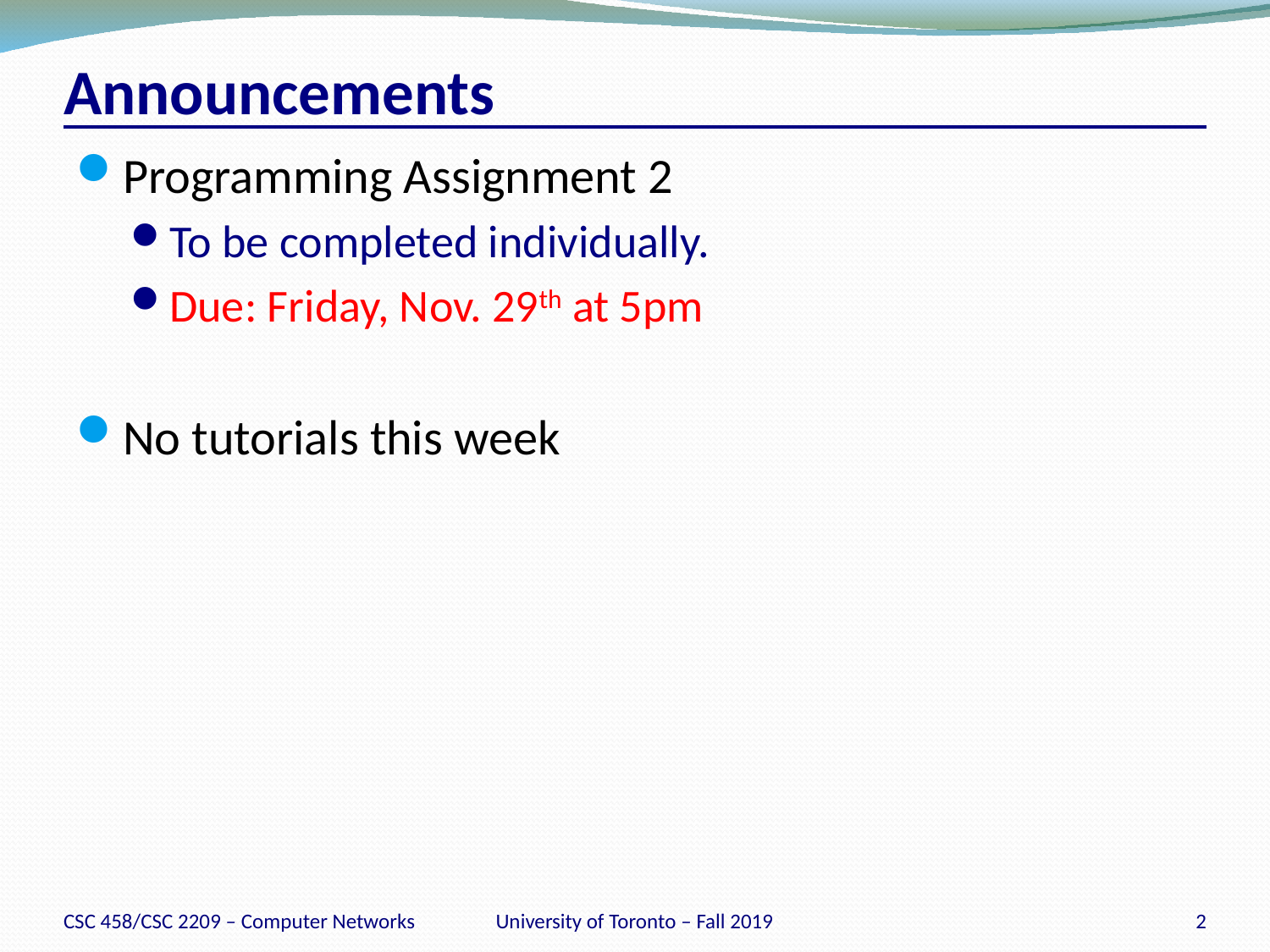

# Announcements
Programming Assignment 2
To be completed individually.
Due: Friday, Nov. 29th at 5pm

No tutorials this week
CSC 458/CSC 2209 – Computer Networks
University of Toronto – Fall 2019
2